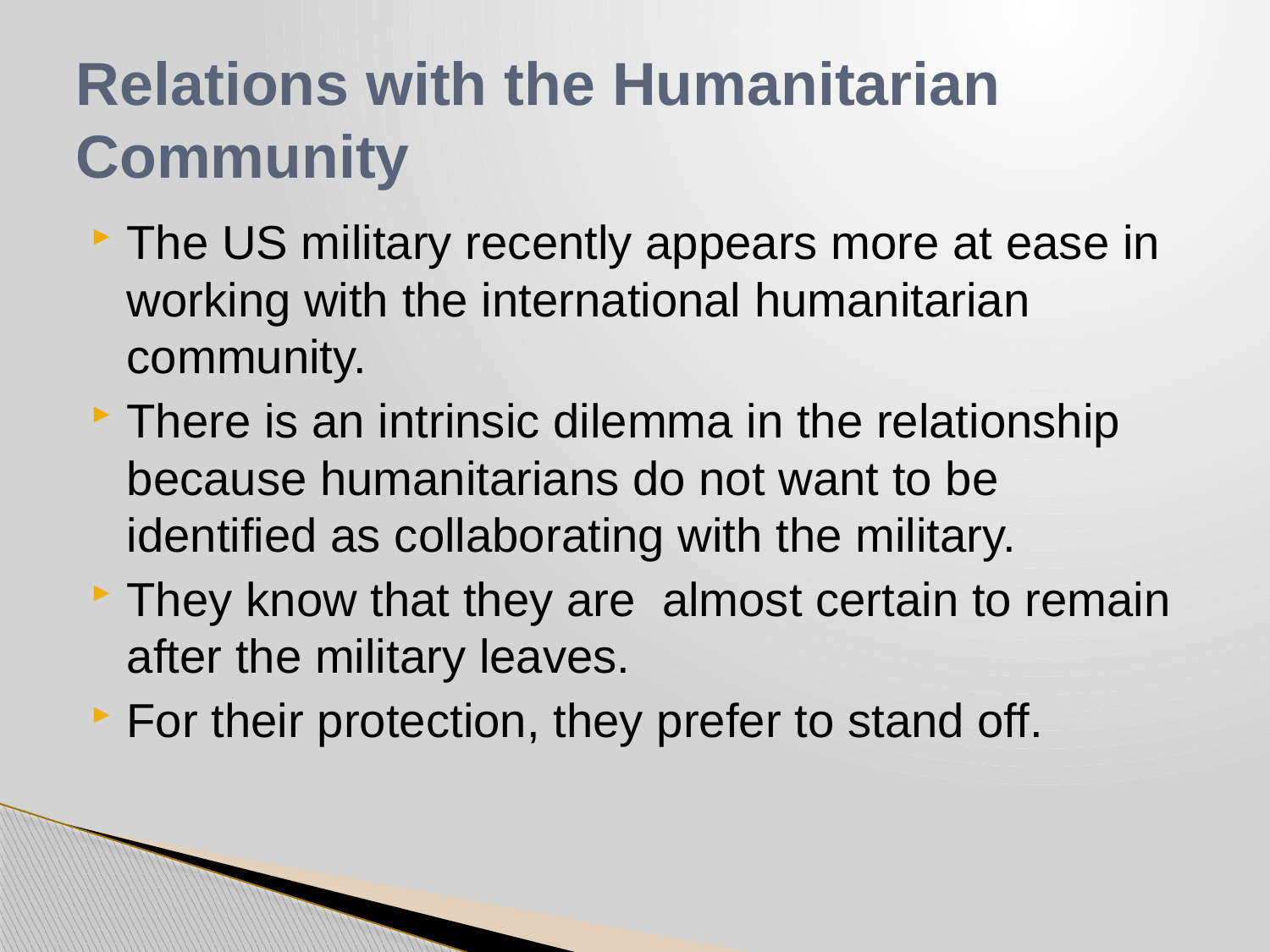

# Relations with the Humanitarian Community
The US military recently appears more at ease in working with the international humanitarian community.
There is an intrinsic dilemma in the relationship because humanitarians do not want to be identified as collaborating with the military.
They know that they are  almost certain to remain after the military leaves.
For their protection, they prefer to stand off.